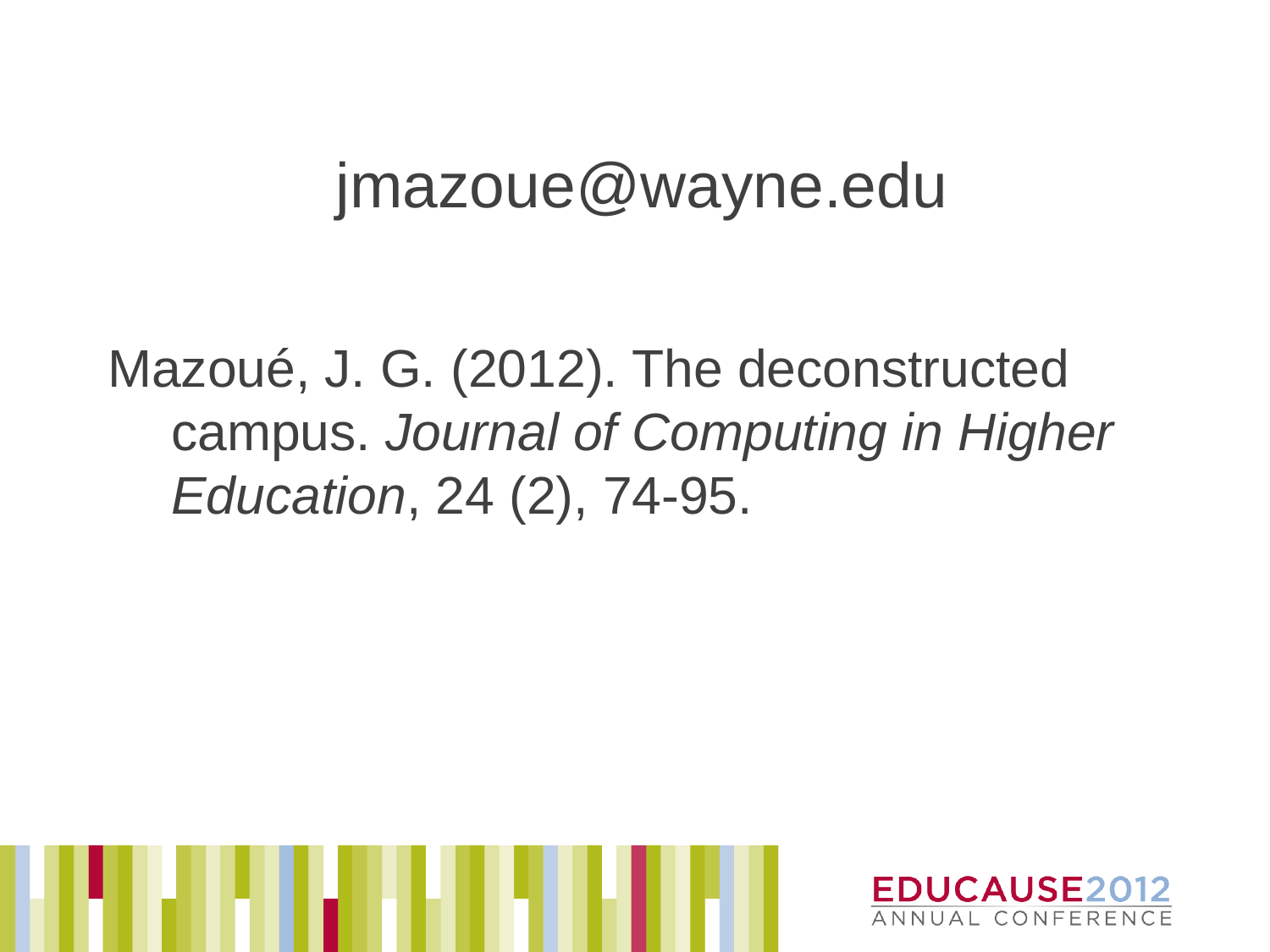

# jmazoue@wayne.edu
Mazoué, J. G. (2012). The deconstructed campus. Journal of Computing in Higher Education, 24 (2), 74-95.